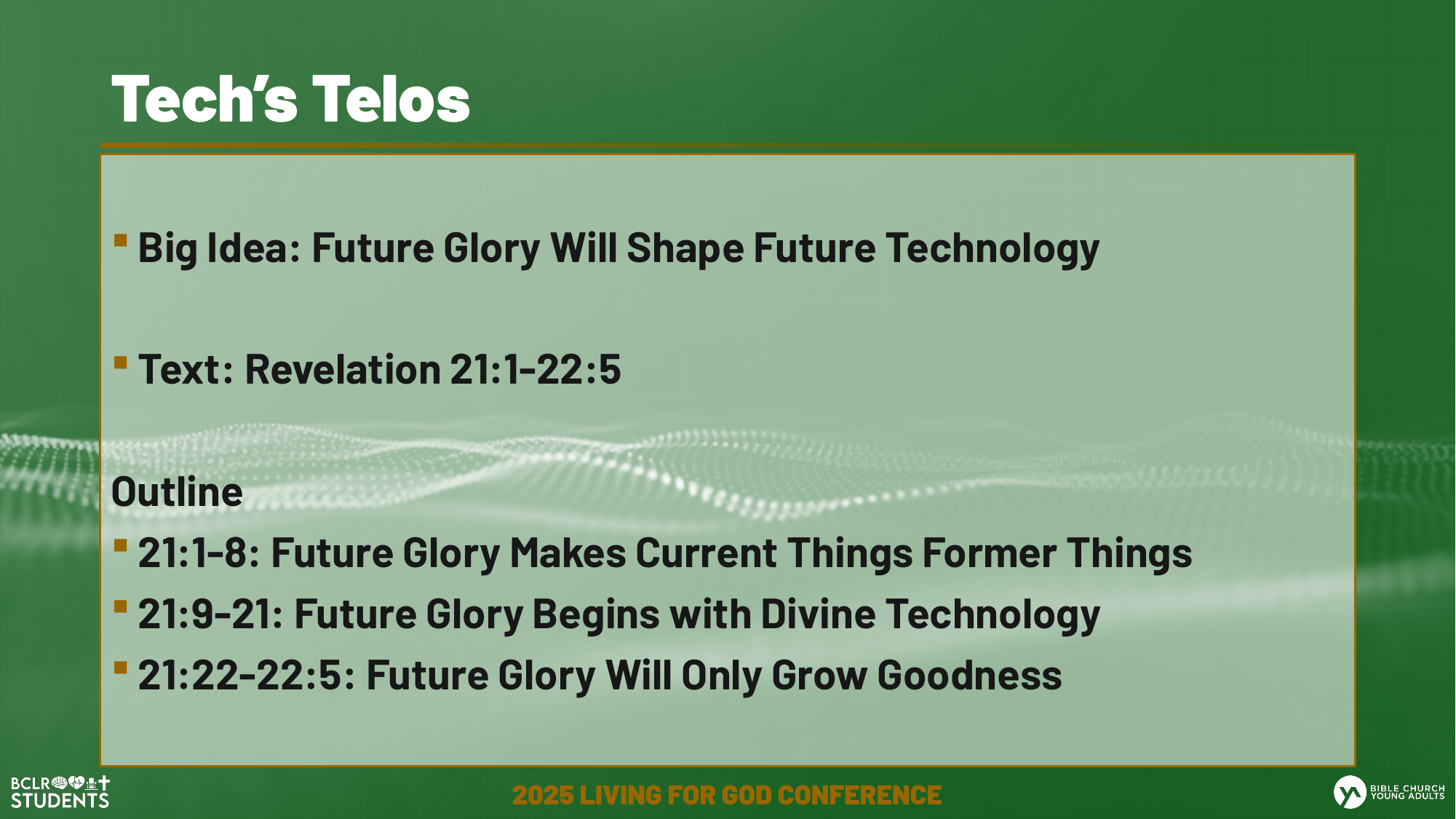

# Tech’s Telos

Big Idea: Future Glory Will Shape Future Technology

Text: Revelation 21:1-22:5

Outline
21:1-8: Future Glory Makes Current Things Former Things
21:9-21: Future Glory Begins with Divine Technology
21:22-22:5: Future Glory Will Only Grow Goodness